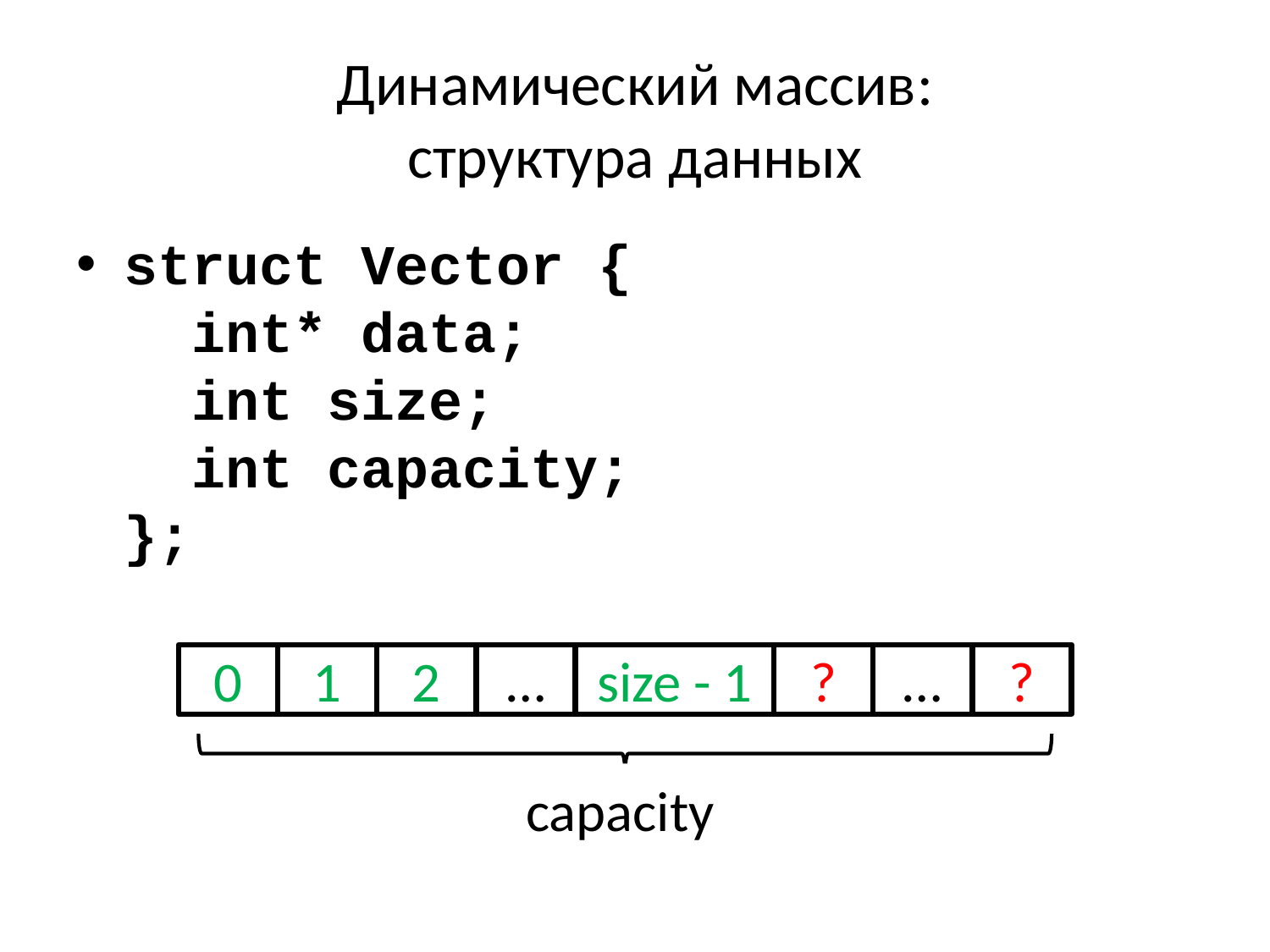

# Динамический массив: структура данных
struct Vector {
  int* data;
  int size;
  int capacity;
};

0
1
2
…
size - 1
?
…
?
capacity